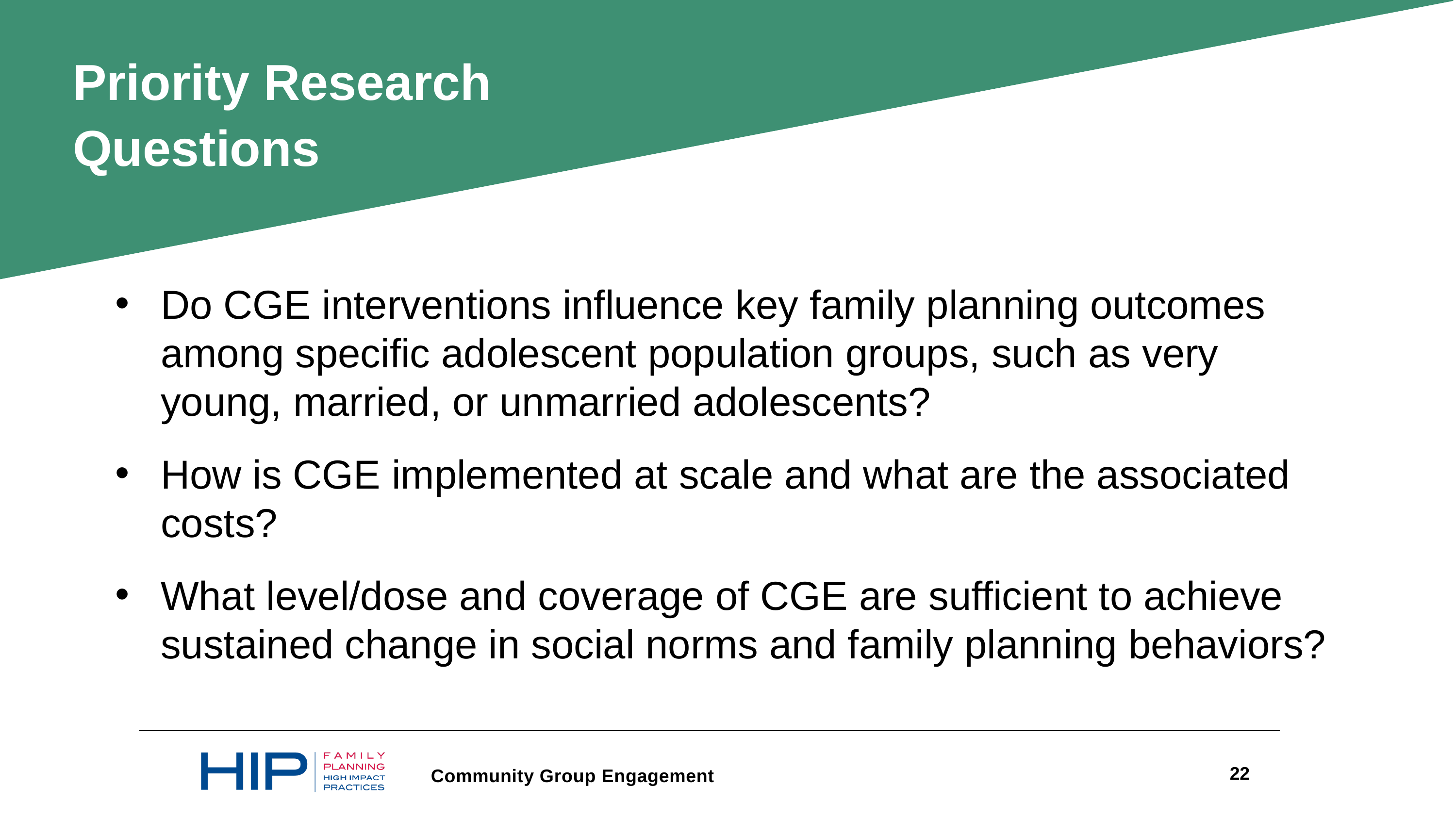

Priority Research Questions
Do CGE interventions influence key family planning outcomes among specific adolescent population groups, such as very young, married, or unmarried adolescents?
How is CGE implemented at scale and what are the associated costs?
What level/dose and coverage of CGE are sufficient to achieve sustained change in social norms and family planning behaviors?
22